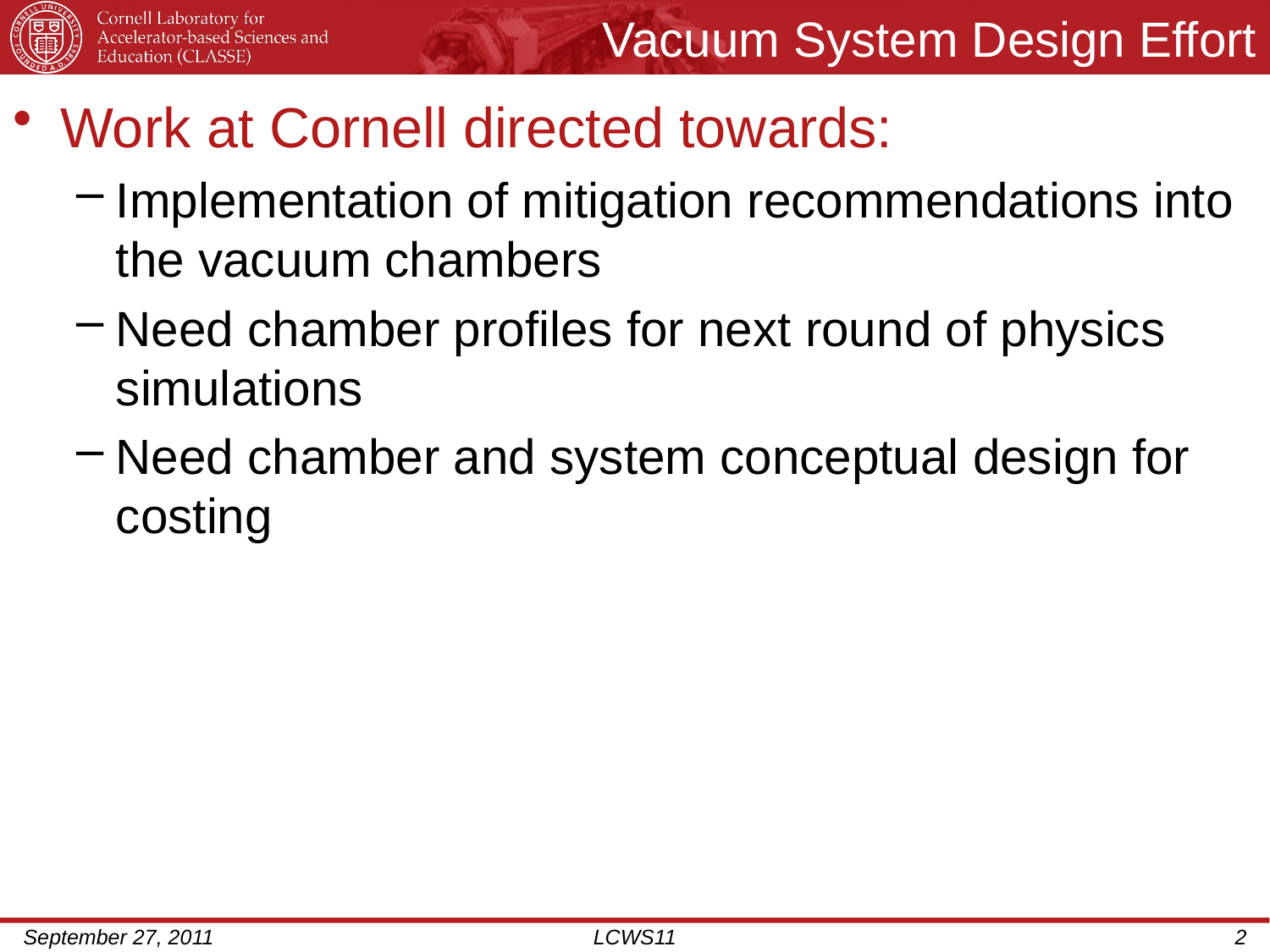

# Vacuum System Design Effort
Work at Cornell directed towards:
Implementation of mitigation recommendations into the vacuum chambers
Need chamber profiles for next round of physics simulations
Need chamber and system conceptual design for costing
September 27, 2011
LCWS11
2